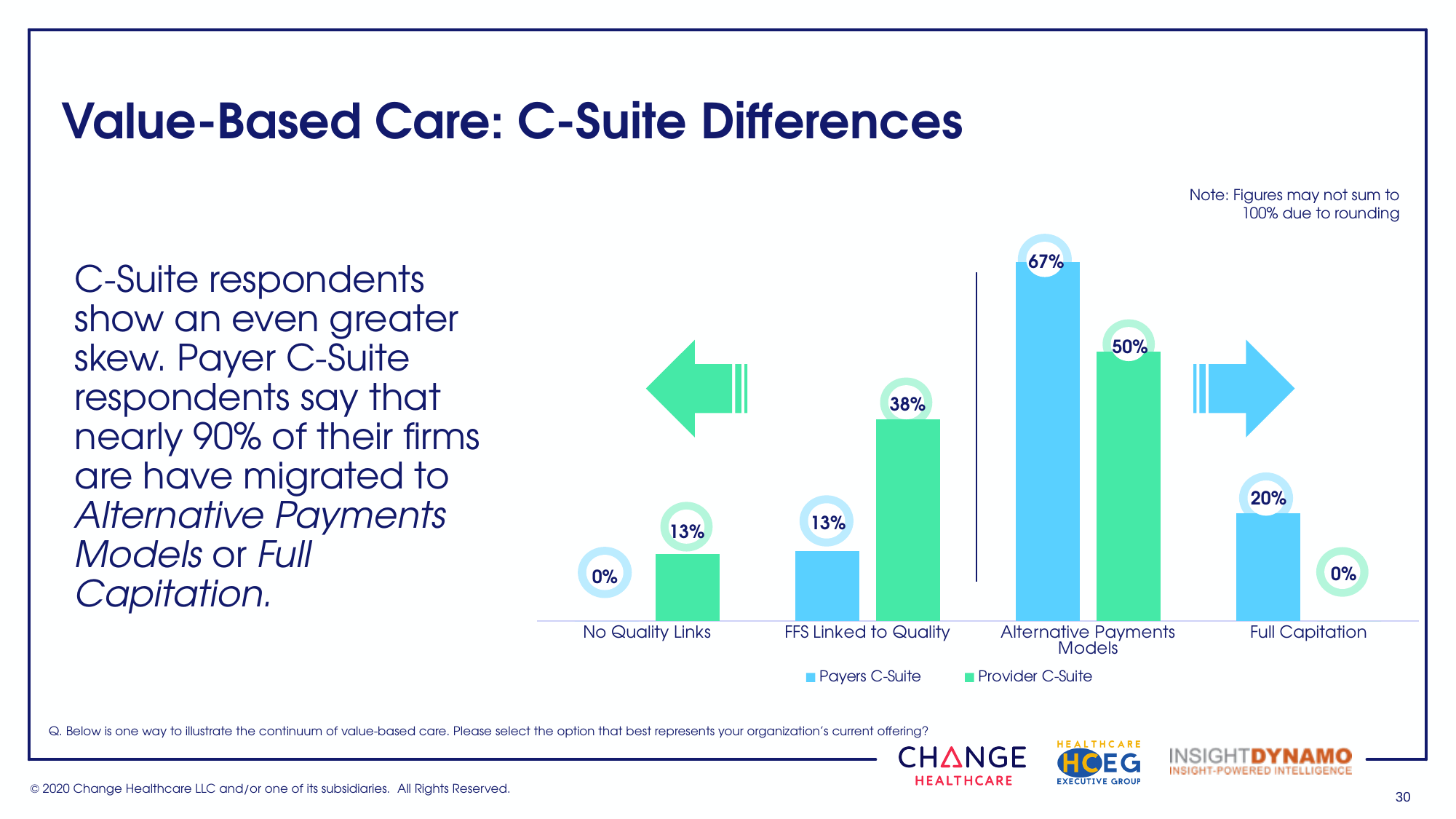

# Value-Based Care: C-Suite Differences

### Chart

| Category | Payers C-Suite | Provider C-Suite |
|---|---|---|
| No Quality Links | 0.0 | 0.125 |
| FFS Linked to Quality | 0.13 | 0.375 |
| Alternative Payments Models | 0.6667 | 0.5 |
| Full Capitation | 0.2 | 0.0 |
Note: Figures may not sum to 100% due to rounding

67%
C-Suite respondents show an even greater skew. Payer C-Suite respondents say that nearly 90% of their firms are have migrated to Alternative Payments Models or Full Capitation.

50%

38%

20%

13%

13%

0%
0%
Q. Below is one way to illustrate the continuum of value-based care. Please select the option that best represents your organization’s current offering?